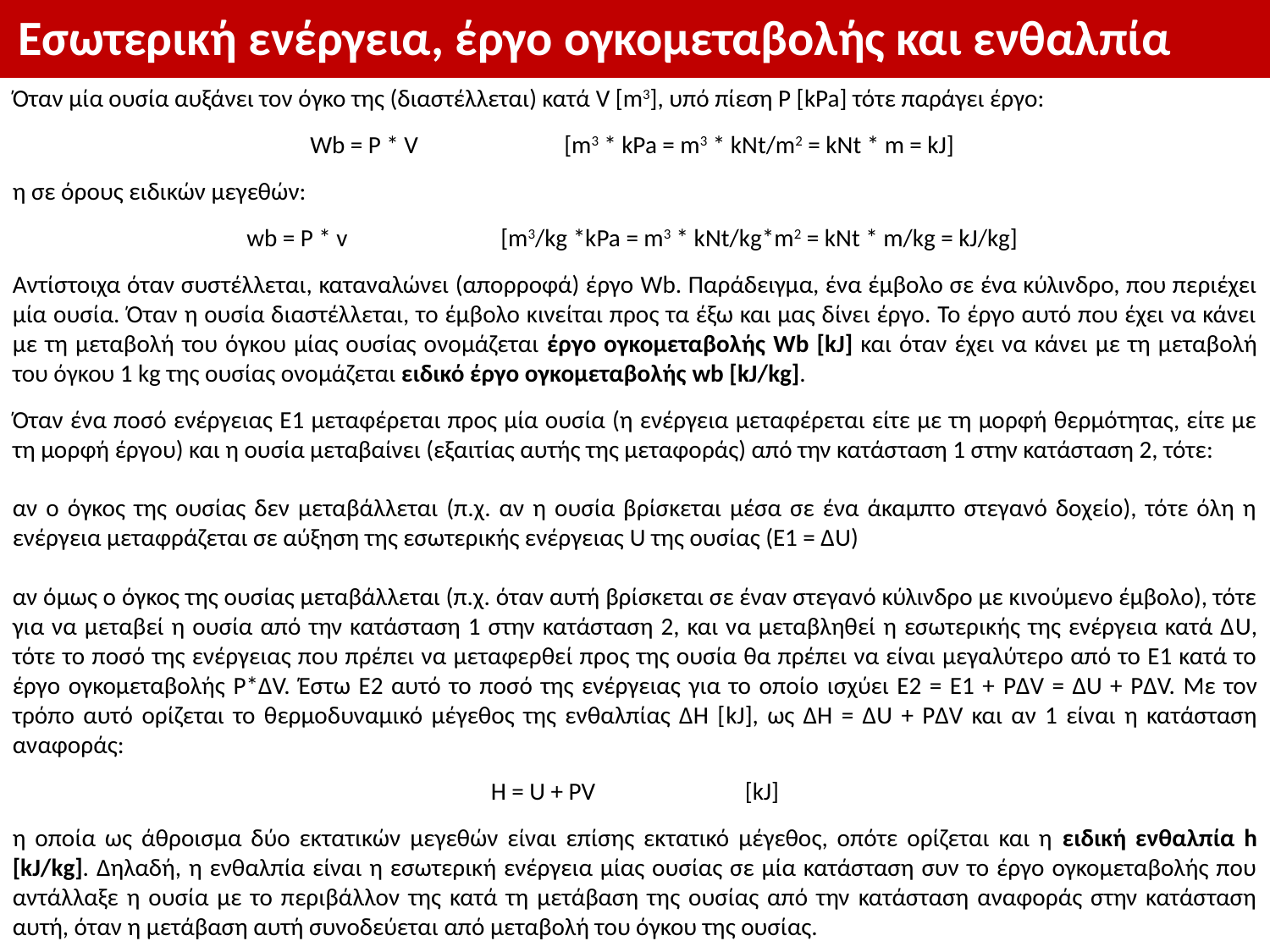

Εσωτερική ενέργεια, έργο ογκομεταβολής και ενθαλπία
Όταν μία ουσία αυξάνει τον όγκο της (διαστέλλεται) κατά V [m3], υπό πίεση Ρ [kPa] τότε παράγει έργο:

Wb = P * V		[m3 * kPa = m3 * kNt/m2 = kNt * m = kJ]

η σε όρους ειδικών μεγεθών:

wb = P * v		[m3/kg *kPa = m3 * kNt/kg*m2 = kNt * m/kg = kJ/kg]

Αντίστοιχα όταν συστέλλεται, καταναλώνει (απορροφά) έργο Wb. Παράδειγμα, ένα έμβολο σε ένα κύλινδρο, που περιέχει μία ουσία. Όταν η ουσία διαστέλλεται, το έμβολο κινείται προς τα έξω και μας δίνει έργο. Το έργο αυτό που έχει να κάνει με τη μεταβολή του όγκου μίας ουσίας ονομάζεται έργο ογκομεταβολής Wb [kJ] και όταν έχει να κάνει με τη μεταβολή του όγκου 1 kg της ουσίας ονομάζεται ειδικό έργο ογκομεταβολής wb [kJ/kg].

Όταν ένα ποσό ενέργειας Ε1 μεταφέρεται προς μία ουσία (η ενέργεια μεταφέρεται είτε με τη μορφή θερμότητας, είτε με τη μορφή έργου) και η ουσία μεταβαίνει (εξαιτίας αυτής της μεταφοράς) από την κατάσταση 1 στην κατάσταση 2, τότε:

αν ο όγκος της ουσίας δεν μεταβάλλεται (π.χ. αν η ουσία βρίσκεται μέσα σε ένα άκαμπτο στεγανό δοχείο), τότε όλη η ενέργεια μεταφράζεται σε αύξηση της εσωτερικής ενέργειας U της ουσίας (Ε1 = ΔU)

αν όμως ο όγκος της ουσίας μεταβάλλεται (π.χ. όταν αυτή βρίσκεται σε έναν στεγανό κύλινδρο με κινούμενο έμβολο), τότε για να μεταβεί η ουσία από την κατάσταση 1 στην κατάσταση 2, και να μεταβληθεί η εσωτερικής της ενέργεια κατά ΔU, τότε το ποσό της ενέργειας που πρέπει να μεταφερθεί προς της ουσία θα πρέπει να είναι μεγαλύτερο από το Ε1 κατά το έργο ογκομεταβολής P*ΔV. Έστω Ε2 αυτό το ποσό της ενέργειας για το οποίο ισχύει Ε2 = Ε1 + PΔV = ΔU + PΔV. Με τον τρόπο αυτό ορίζεται το θερμοδυναμικό μέγεθος της ενθαλπίας ΔΗ [kJ], ως ΔΗ = ΔU + PΔV και αν 1 είναι η κατάσταση αναφοράς:

Η = U + PV		[kJ]

η οποία ως άθροισμα δύο εκτατικών μεγεθών είναι επίσης εκτατικό μέγεθος, οπότε ορίζεται και η ειδική ενθαλπία h [kJ/kg]. Δηλαδή, η ενθαλπία είναι η εσωτερική ενέργεια μίας ουσίας σε μία κατάσταση συν το έργο ογκομεταβολής που αντάλλαξε η ουσία με το περιβάλλον της κατά τη μετάβαση της ουσίας από την κατάσταση αναφοράς στην κατάσταση αυτή, όταν η μετάβαση αυτή συνοδεύεται από μεταβολή του όγκου της ουσίας.